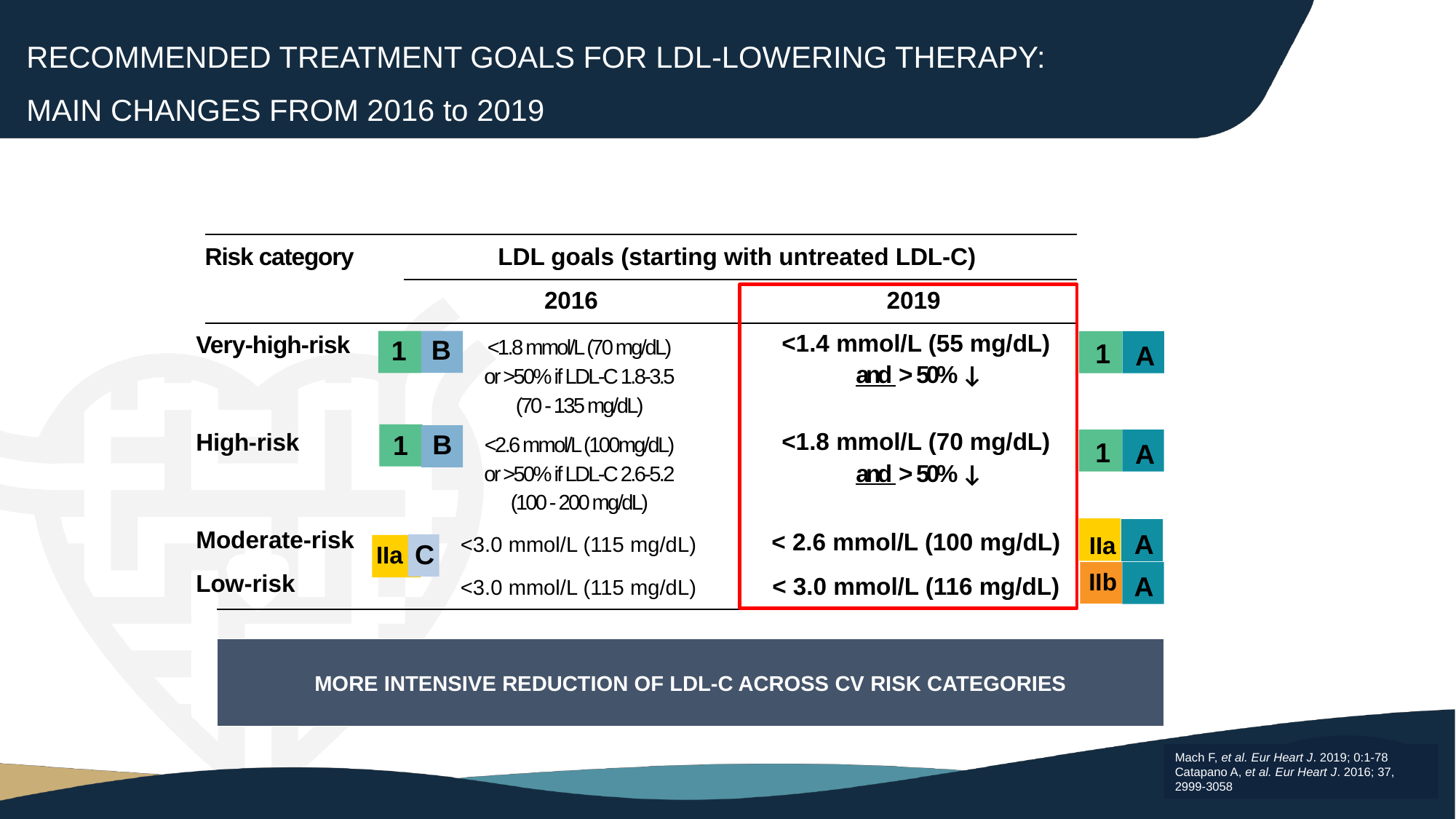

RECOMMENDED TREATMENT GOALS FOR LDL-LOWERING THERAPY:
MAIN CHANGES FROM 2016 to 2019

Risk category
LDL goals (starting with untreated LDL-C)
2016                                           2019

B
1
Very-high-risk
High-risk
Moderate-risk Low-risk
<1.8 mmol/L (70 mg/dL)
or >50% if LDL-C 1.8-3.5
(70 - 135 mg/dL)
<2.6 mmol/L (100mg/dL)
or >50% if LDL-C 2.6-5.2
(100 - 200 mg/dL)
<3.0 mmol/L (115 mg/dL)
<3.0 mmol/L (115 mg/dL)
<1.4 mmol/L (55 mg/dL)
and  >  50% ↓
<1.8 mmol/L (70 mg/dL)
and  >  50% ↓
< 2.6 mmol/L (100 mg/dL)
< 3.0 mmol/L (116 mg/dL)

1

A
B
1

1

A

A
IIa
C
IIa

IIb

A

MORE INTENSIVE REDUCTION OF LDL-C ACROSS CV RISK CATEGORIES

Mach F, et al. Eur Heart J. 2019; 0:1-78
Catapano A, et al. Eur Heart J. 2016; 37, 2999-3058